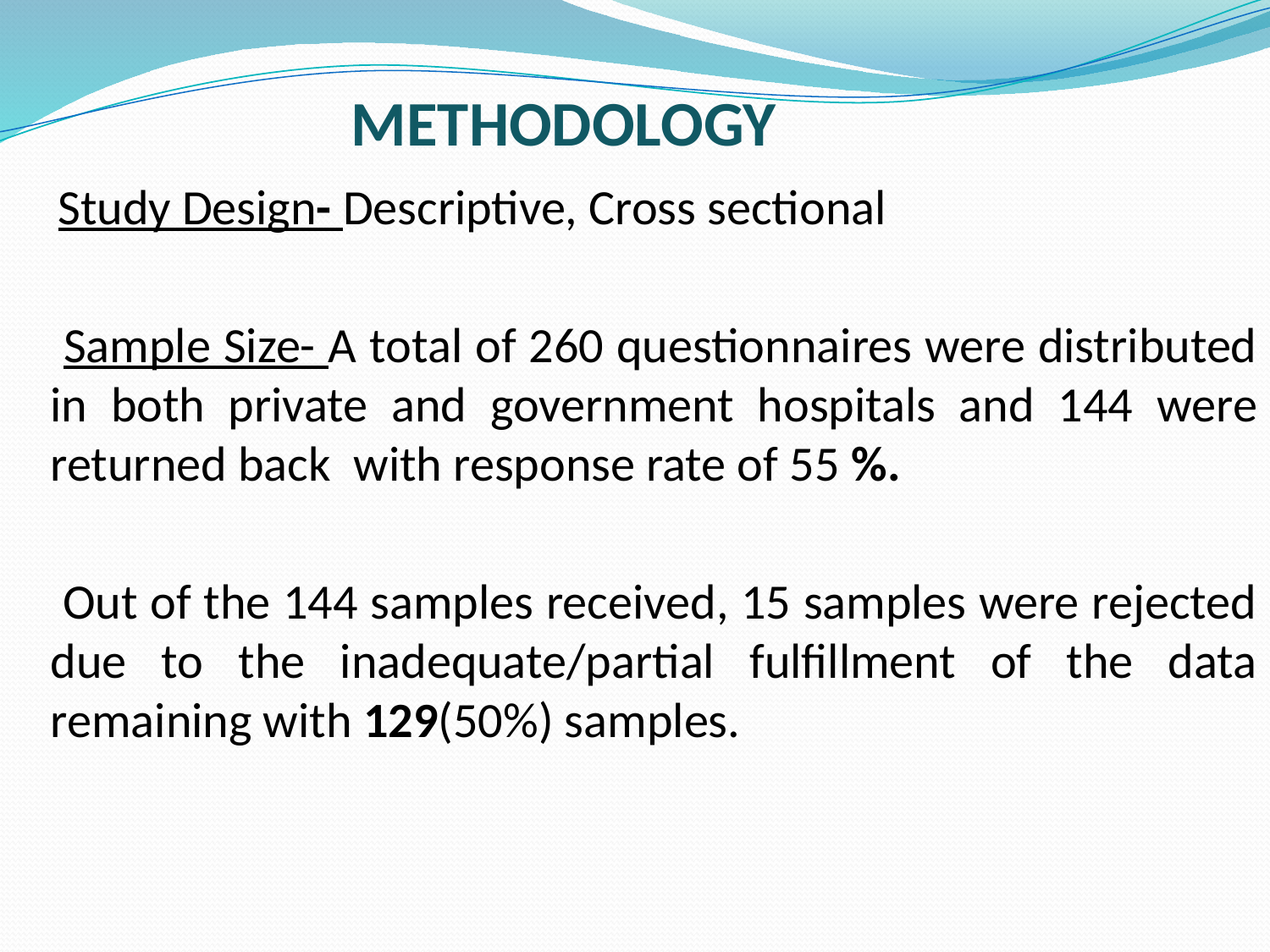

# METHODOLOGY
    Study Design- Descriptive, Cross sectional

    Sample Size- A total of 260 questionnaires were distributed in both private and government hospitals and 144 were returned back  with response rate of 55 %.

    Out of the 144 samples received, 15 samples were rejected due to the inadequate/partial fulfillment of the data remaining with 129(50%) samples.